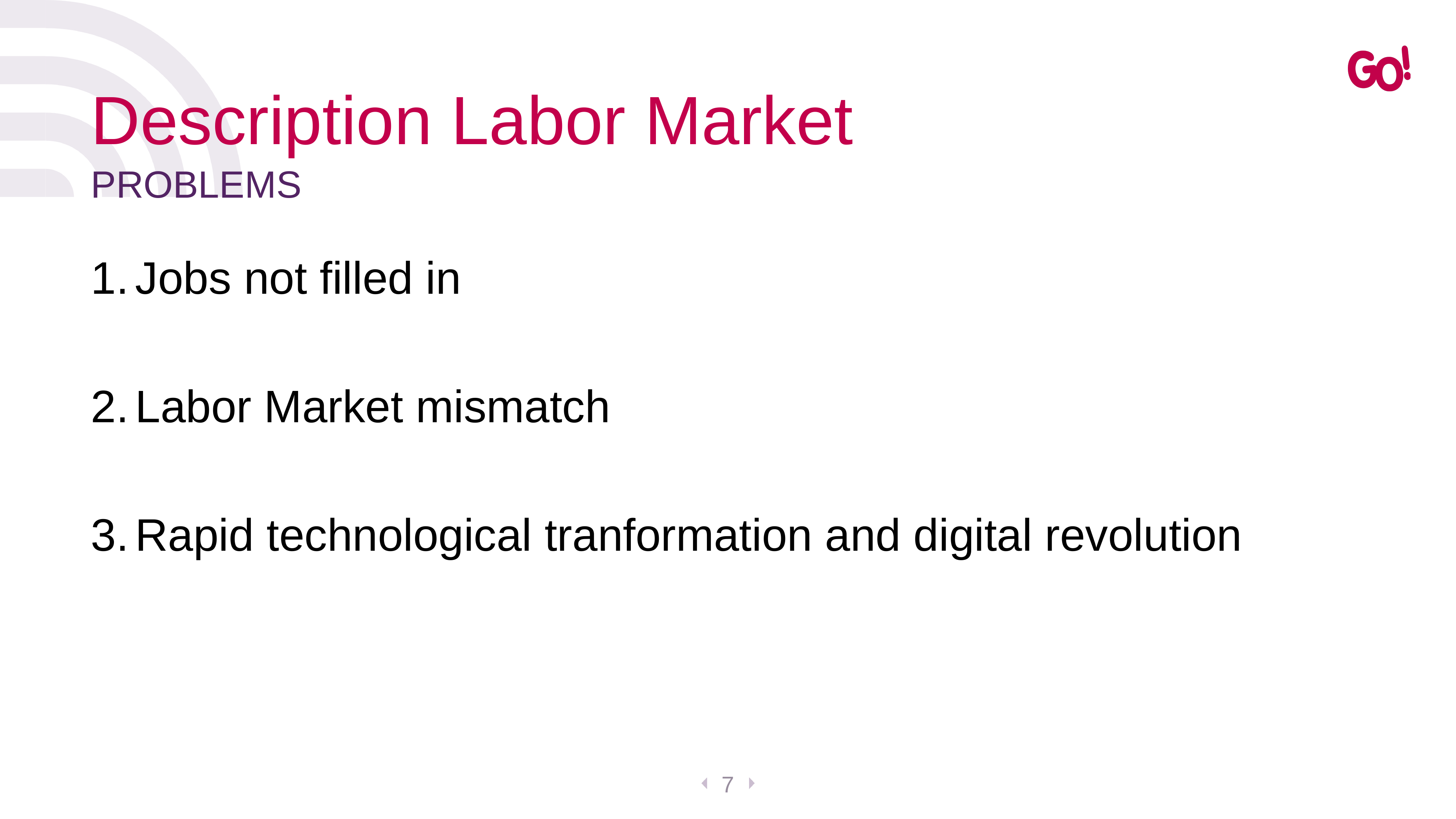

# Description Labor Market
Problems
Jobs not filled in

Labor Market mismatch

Rapid technological tranformation and digital revolution

7